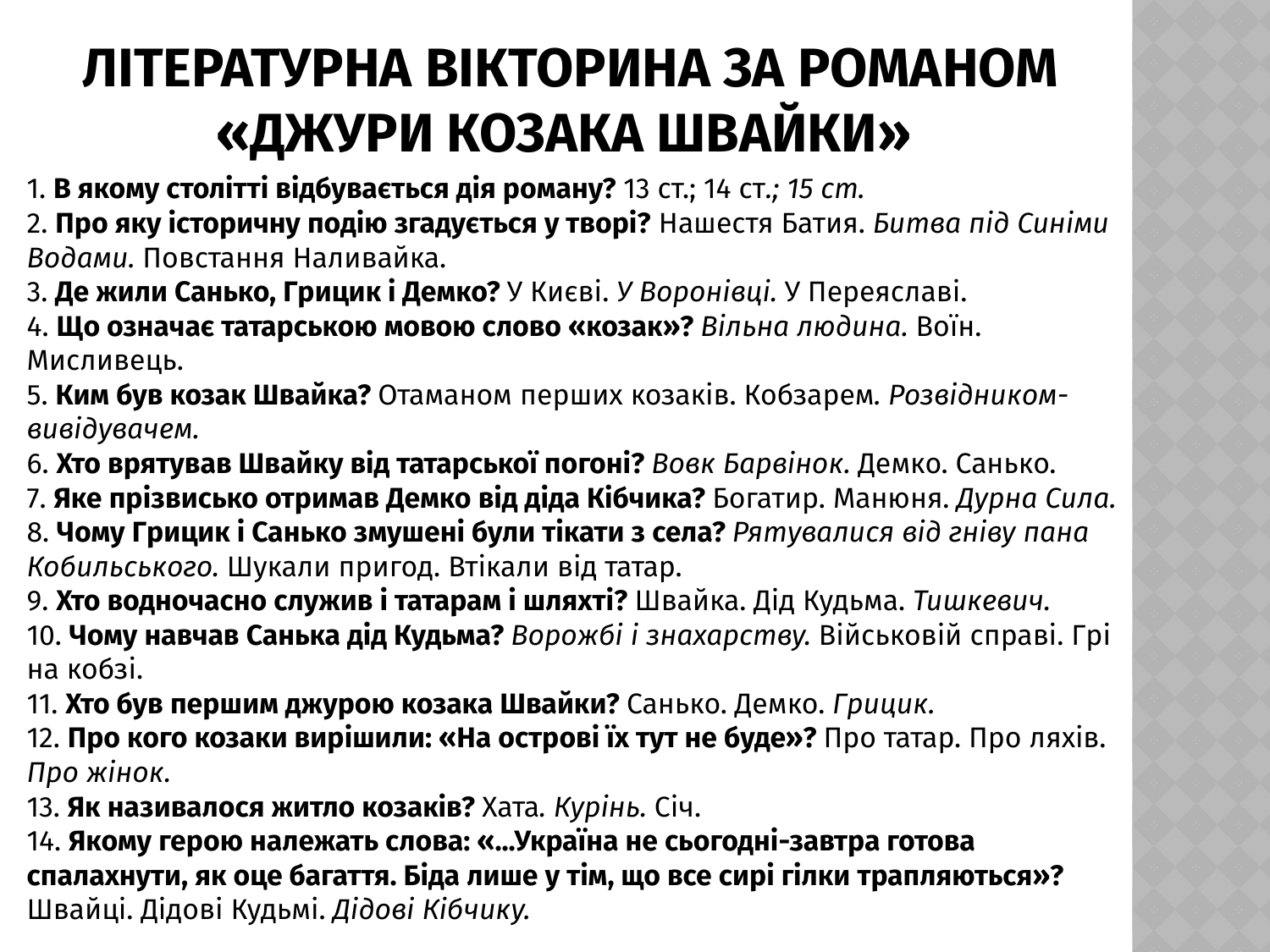

# Літературна вікторина за романом «Джури козака Швайки»
1. В якому столітті відбувається дія роману? 13 ст.; 14 ст.; 15 ст.
2. Про яку історичну подію згадується у творі? Нашестя Батия. Битва під Синіми Водами. Повстання Наливайка.
3. Де жили Санько, Грицик і Демко? У Києві. У Воронівці. У Переяславі.
4. Що означає татарською мовою слово «козак»? Вільна людина. Воїн. Мисливець.
5. Ким був козак Швайка? Отаманом перших козаків. Кобзарем. Розвідником-вивідувачем.
6. Хто врятував Швайку від татарської погоні? Вовк Барвінок. Демко. Санько.
7. Яке прізвисько отримав Демко від діда Кібчика? Богатир. Манюня. Дурна Сила.
8. Чому Грицик і Санько змушені були тікати з села? Рятувалися від гніву пана Кобильського. Шукали пригод. Втікали від татар.
9. Хто водночасно служив і татарам і шляхті? Швайка. Дід Кудьма. Тишкевич.
10. Чому навчав Санька дід Кудьма? Ворожбі і знахарству. Військовій справі. Грі на кобзі.
11. Хто був першим джурою козака Швайки? Санько. Демко. Грицик.
12. Про кого козаки вирішили: «На острові їх тут не буде»? Про татар. Про ляхів. Про жінок.
13. Як називалося житло козаків? Хата. Курінь. Січ.
14. Якому герою належать слова: «...Україна не сьогодні-завтра готова спалахнути, як оце багаття. Біда лише у тім, що все сирі гілки трапляються»? Швайці. Дідові Кудьмі. Дідові Кібчику.